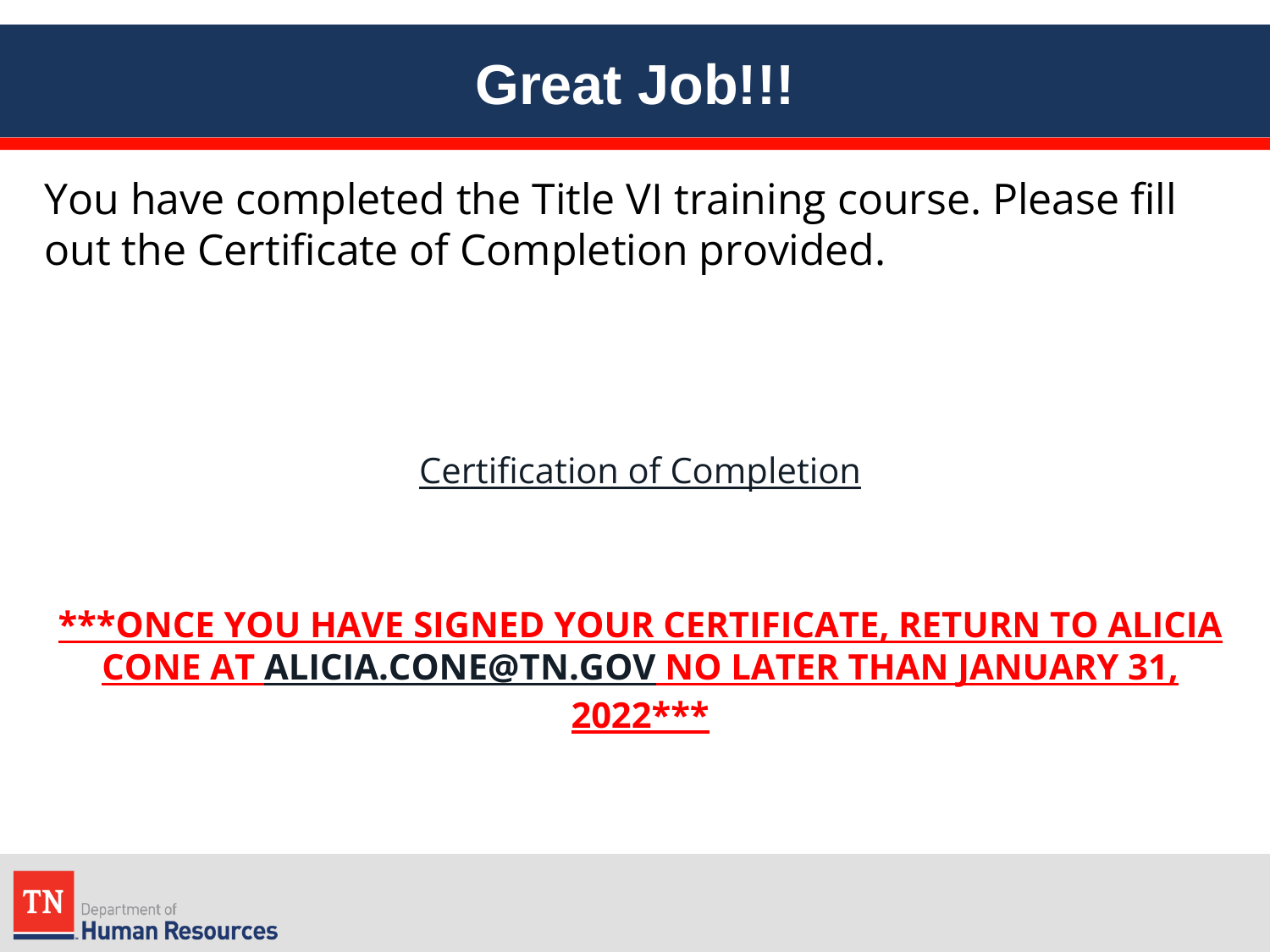

# Great Job!!!
You have completed the Title VI training course. Please fill out the Certificate of Completion provided.

Certification of Completion

***ONCE YOU HAVE SIGNED YOUR CERTIFICATE, RETURN TO ALICIA CONE AT ALICIA.CONE@TN.GOV NO LATER THAN JANUARY 31, 2022***